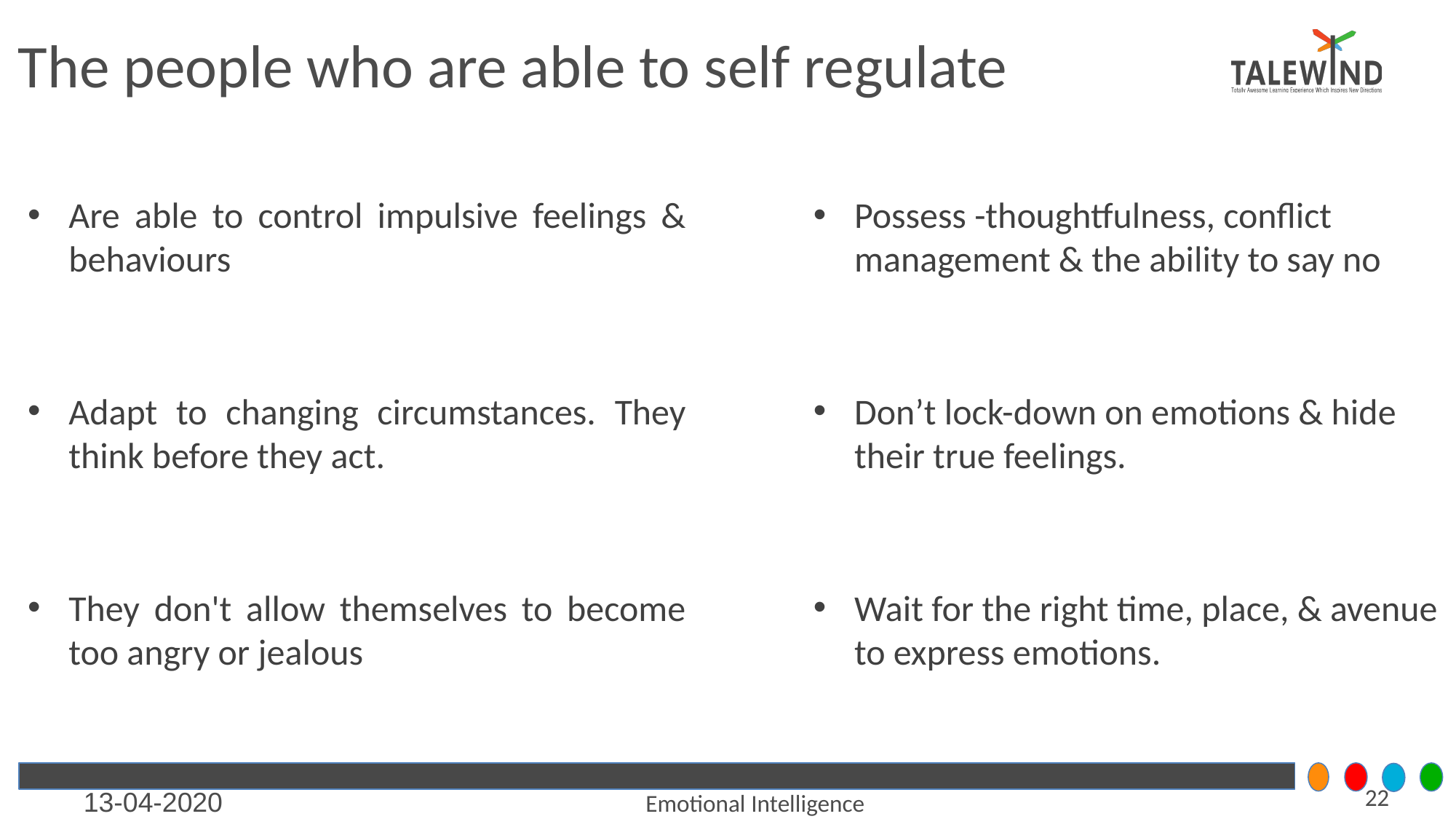

# The people who are able to self regulate

Are able to control impulsive feelings & behaviours

Adapt to changing circumstances. They think before they act.

They don't allow themselves to become too angry or jealous

Possess -thoughtfulness, conflict management & the ability to say no

Don’t lock-down on emotions & hide their true feelings.

Wait for the right time, place, & avenue to express emotions.
22
13-04-2020
Emotional Intelligence